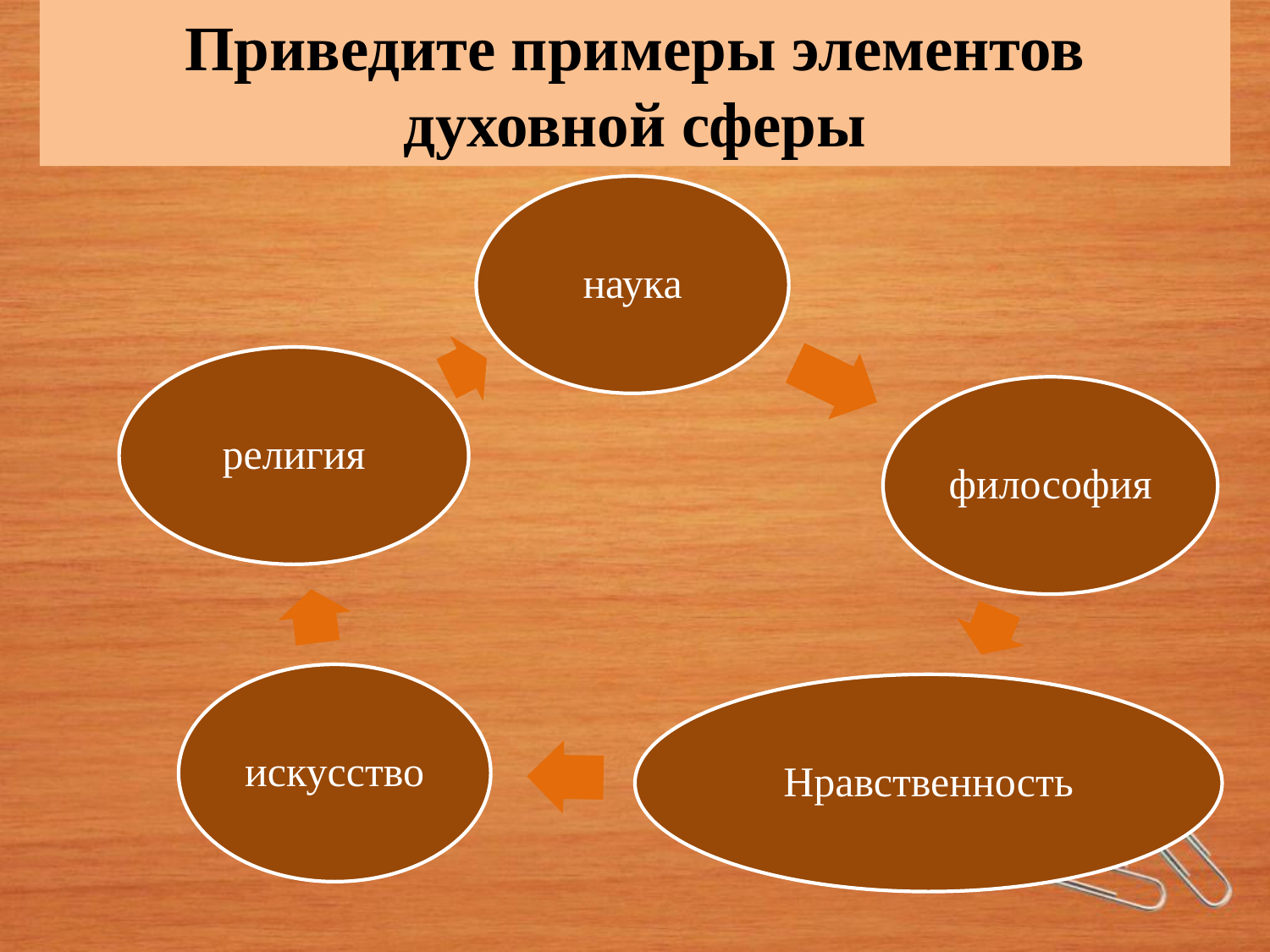

Приведите примеры элементов духовной сферы
наука

философия

Нравственность

искусство

религия